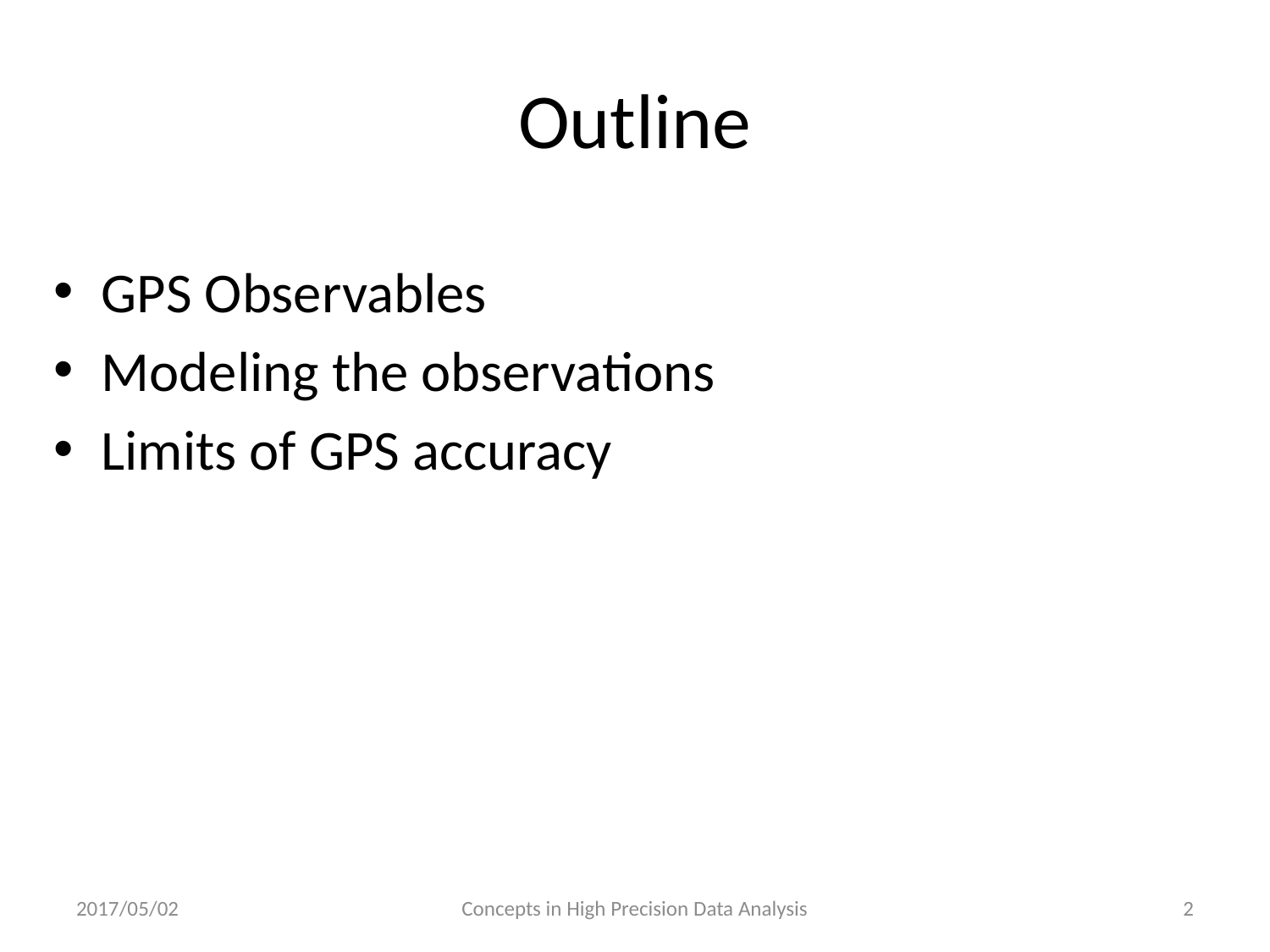

# Outline

GPS Observables
Modeling the observations
Limits of GPS accuracy

2017/05/02
Concepts in High Precision Data Analysis
2